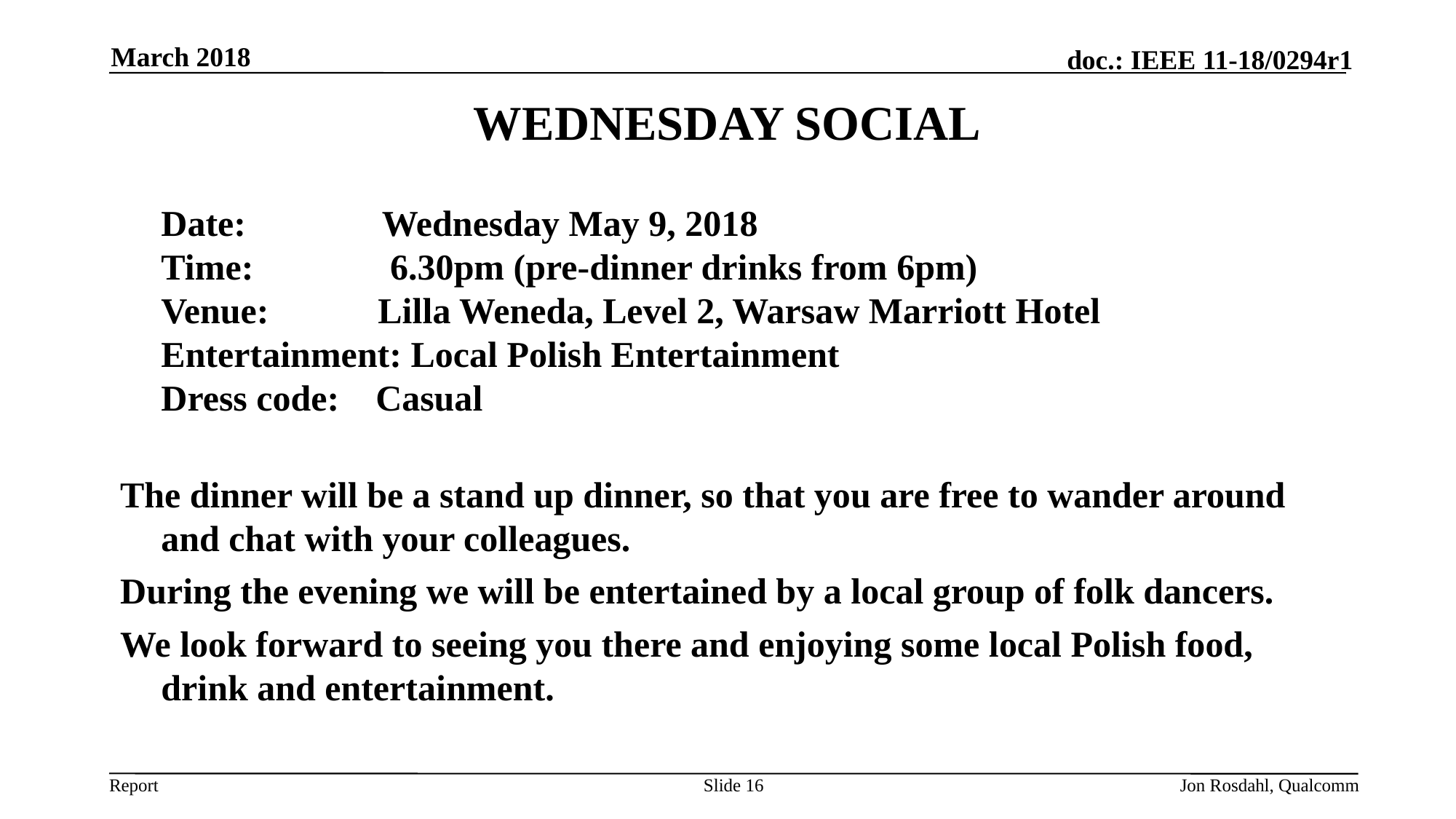

March 2018
# WEDNESDAY SOCIAL
	Date:               Wednesday May 9, 2018
Time:               6.30pm (pre-dinner drinks from 6pm)
Venue:            Lilla Weneda, Level 2, Warsaw Marriott Hotel
Entertainment: Local Polish Entertainment
Dress code:    Casual
The dinner will be a stand up dinner, so that you are free to wander around and chat with your colleagues.
During the evening we will be entertained by a local group of folk dancers.
We look forward to seeing you there and enjoying some local Polish food, drink and entertainment.
Slide 16
Jon Rosdahl, Qualcomm